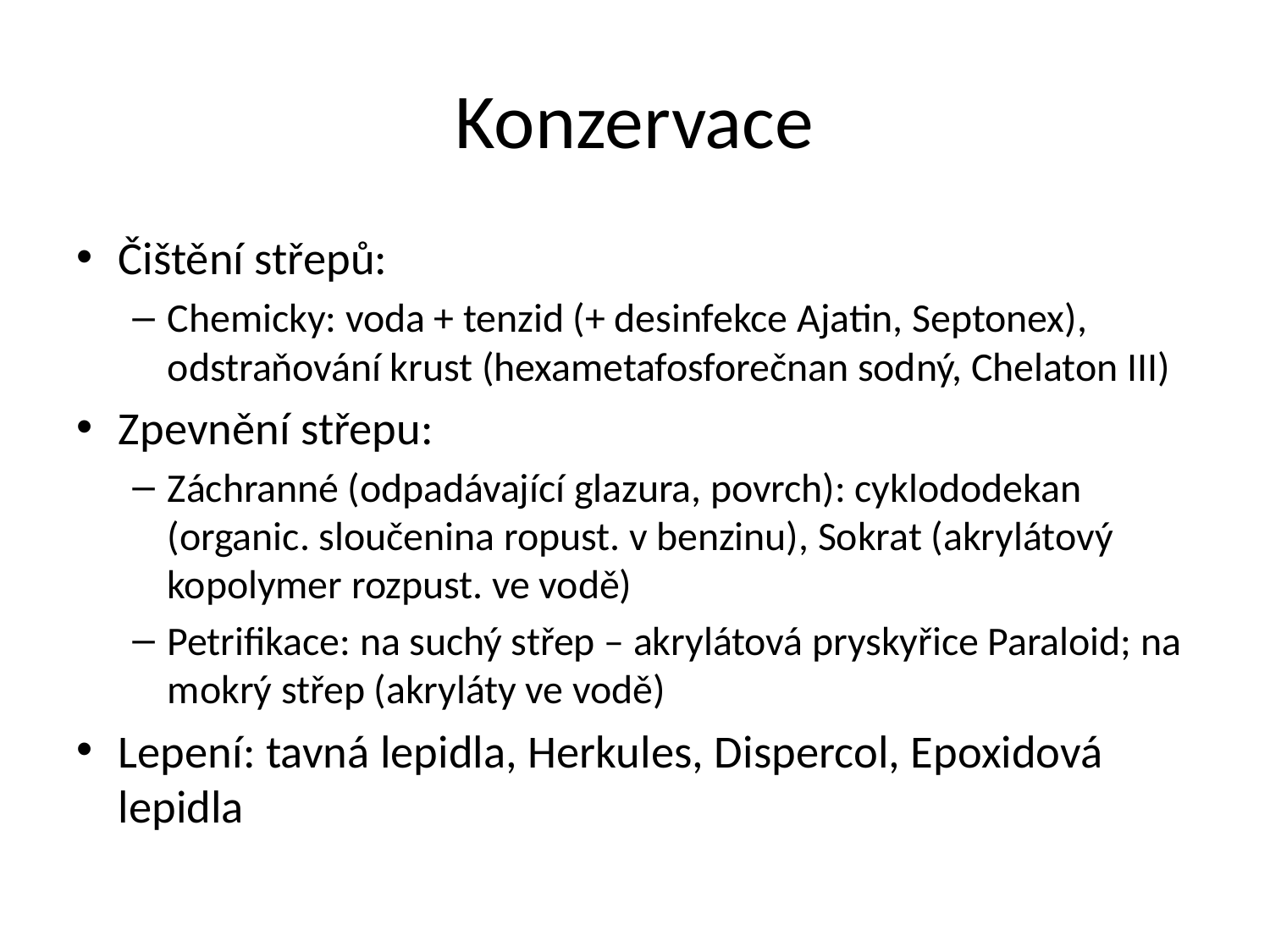

# Konzervace
Čištění střepů:
Chemicky: voda + tenzid (+ desinfekce Ajatin, Septonex), odstraňování krust (hexametafosforečnan sodný, Chelaton III)
Zpevnění střepu:
Záchranné (odpadávající glazura, povrch): cyklododekan (organic. sloučenina ropust. v benzinu), Sokrat (akrylátový kopolymer rozpust. ve vodě)
Petrifikace: na suchý střep – akrylátová pryskyřice Paraloid; na mokrý střep (akryláty ve vodě)
Lepení: tavná lepidla, Herkules, Dispercol, Epoxidová lepidla